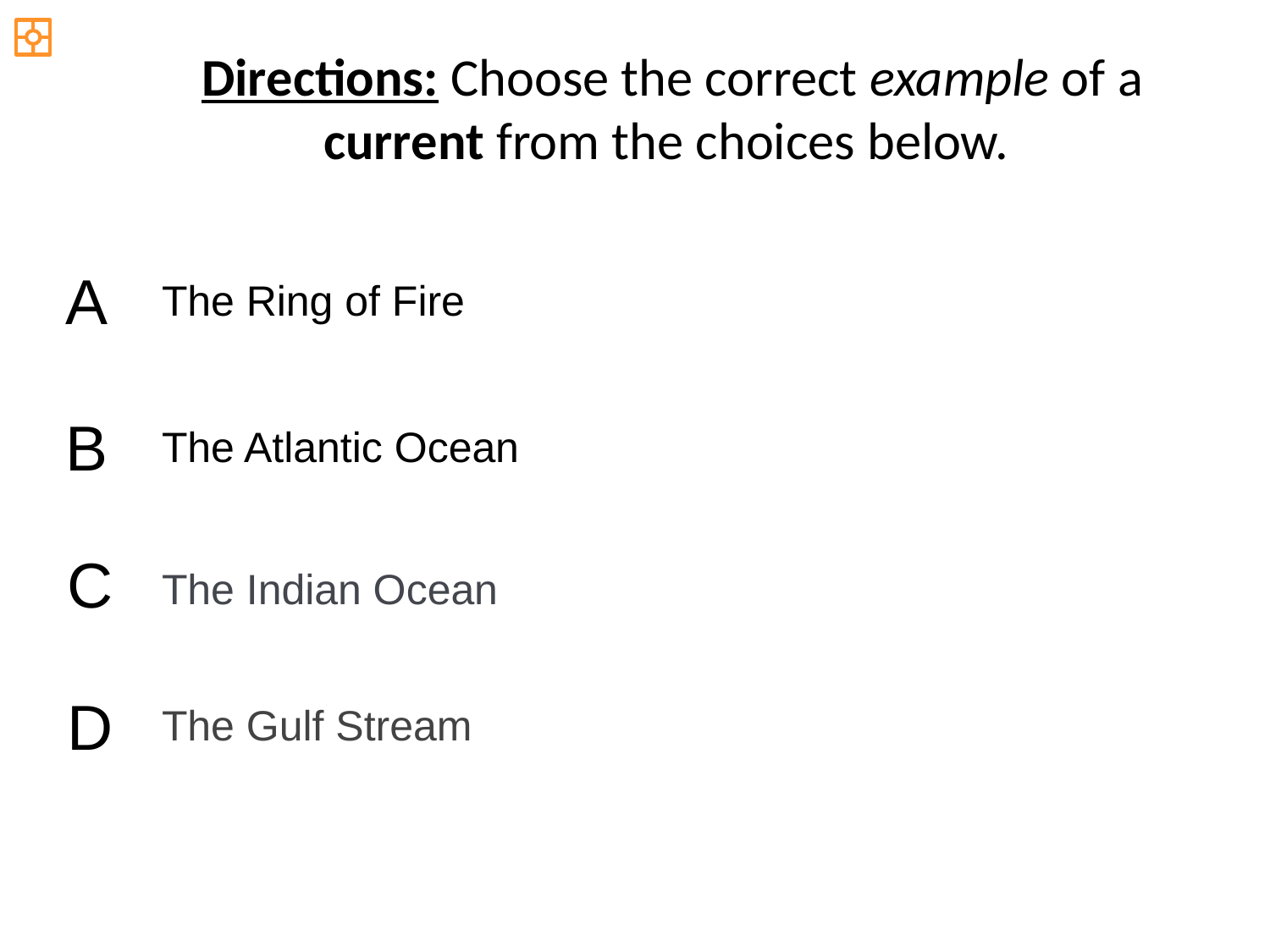

Directions: Choose the correct example of a
current from the choices below.
A

The Ring of Fire
B
The Atlantic Ocean
C
The Indian Ocean
D
The Gulf Stream